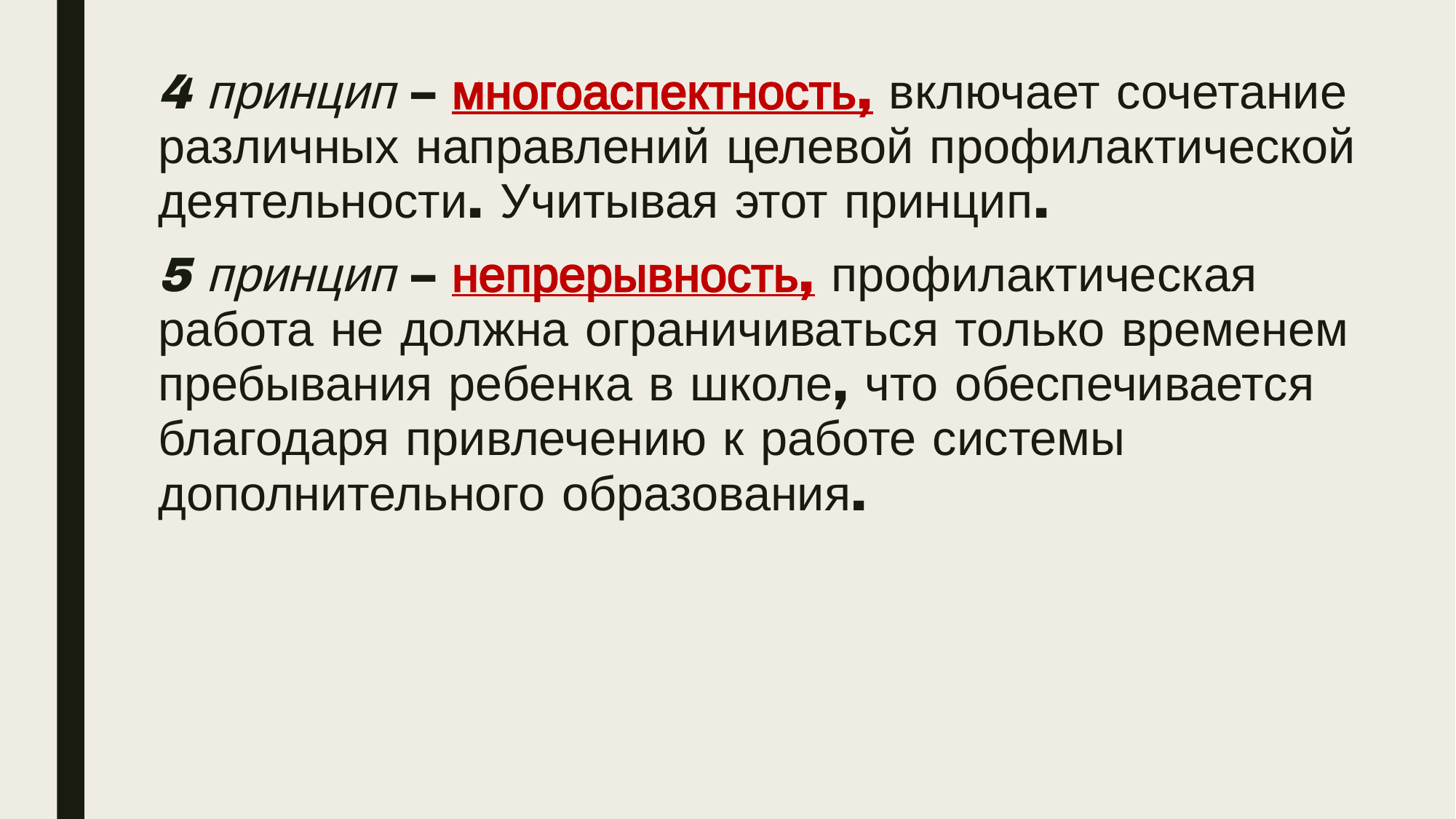

4 принцип – многоаспектность, включает сочетание различных направлений целевой профилактической деятельности. Учитывая этот принцип.
5 принцип – непрерывность, профилактическая работа не должна ограничиваться только временем пребывания ребенка в школе, что обеспечивается благодаря привлечению к работе системы дополнительного образования.